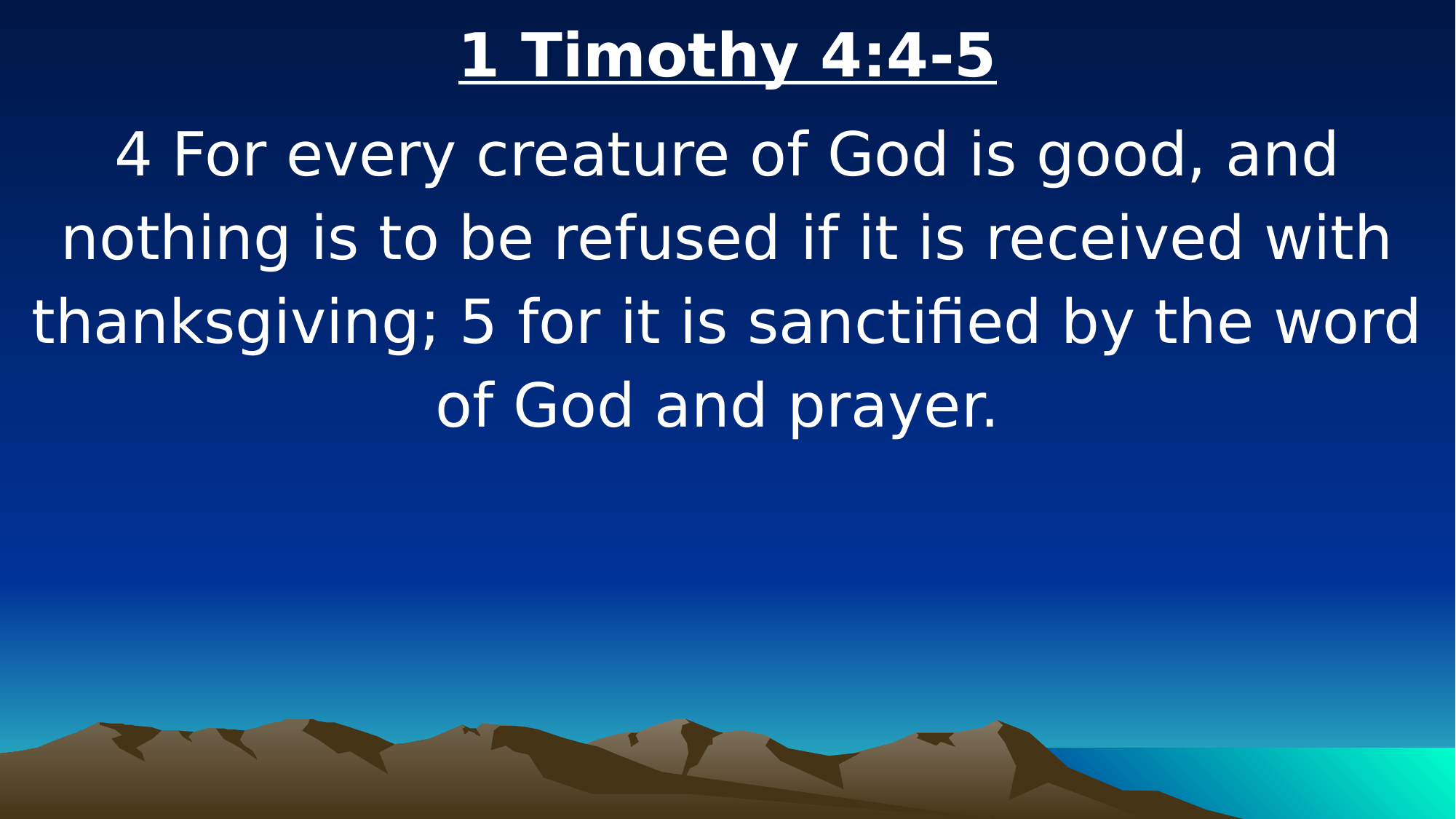

1 Timothy 4:4-5
4 For every creature of God is good, and nothing is to be refused if it is received with thanksgiving; 5 for it is sanctified by the word of God and prayer.